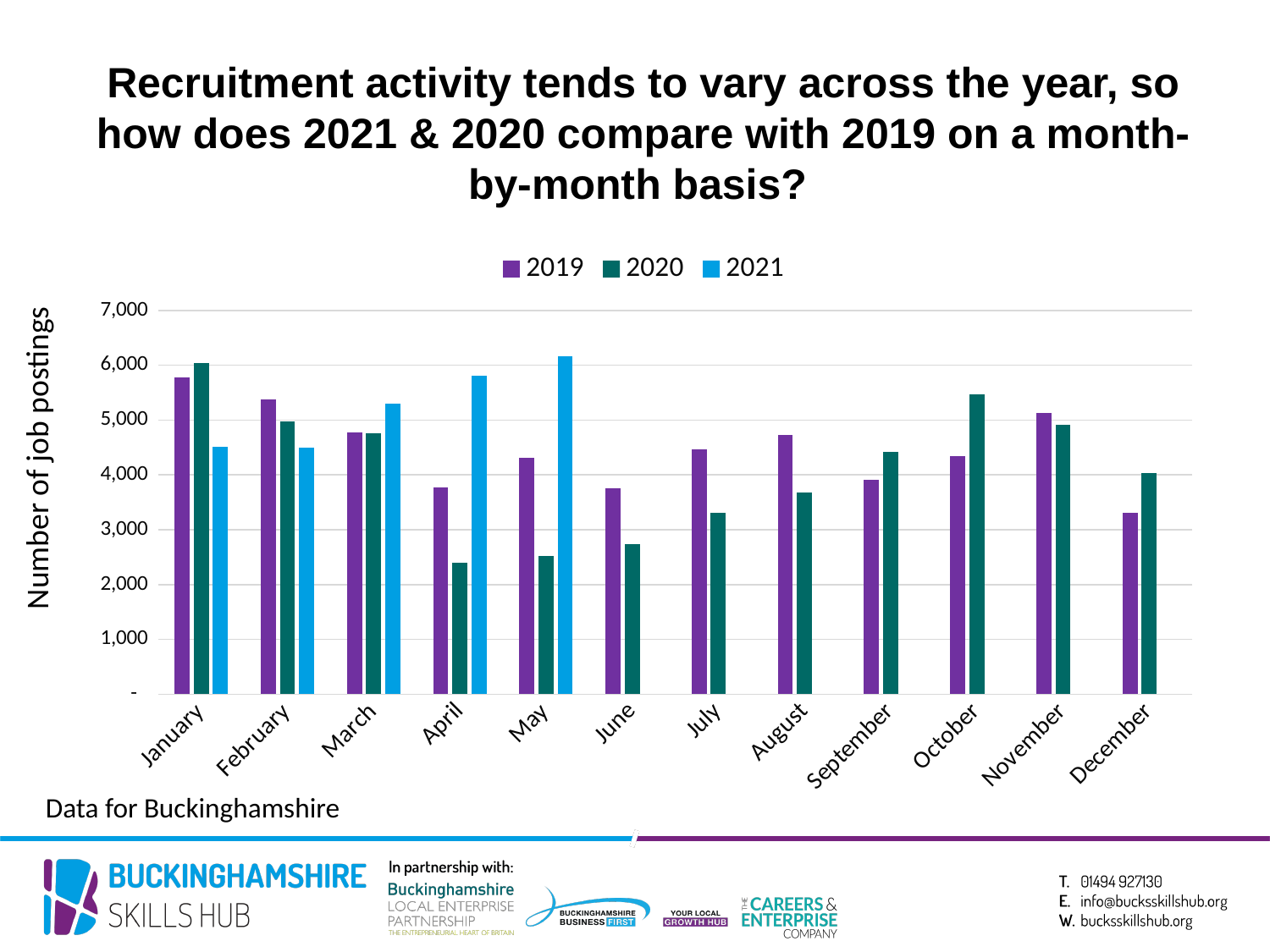

Recruitment activity tends to vary across the year, so how does 2021 & 2020 compare with 2019 on a month-by-month basis?

### Chart

| Category | 2019 | 2020 | 2021 |
|---|---|---|---|
| January | 5780.0 | 6045.0 | 4506.0 |
| February | 5375.0 | 4977.0 | 4491.0 |
| March | 4777.0 | 4757.0 | 5298.0 |
| April | 3779.0 | 2392.0 | 5809.0 |
| May | 4315.0 | 2525.0 | 6162.0 |
| June | 3749.0 | 2743.0 | None |
| July | 4469.0 | 3302.0 | None |
| August | 4724.0 | 3678.0 | None |
| September | 3917.0 | 4422.0 | None |
| October | 4339.0 | 5472.0 | None |
| November | 5126.0 | 4912.0 | None |
| December | 3315.0 | 4041.0 | None |
Number of job postings
Data for Buckinghamshire